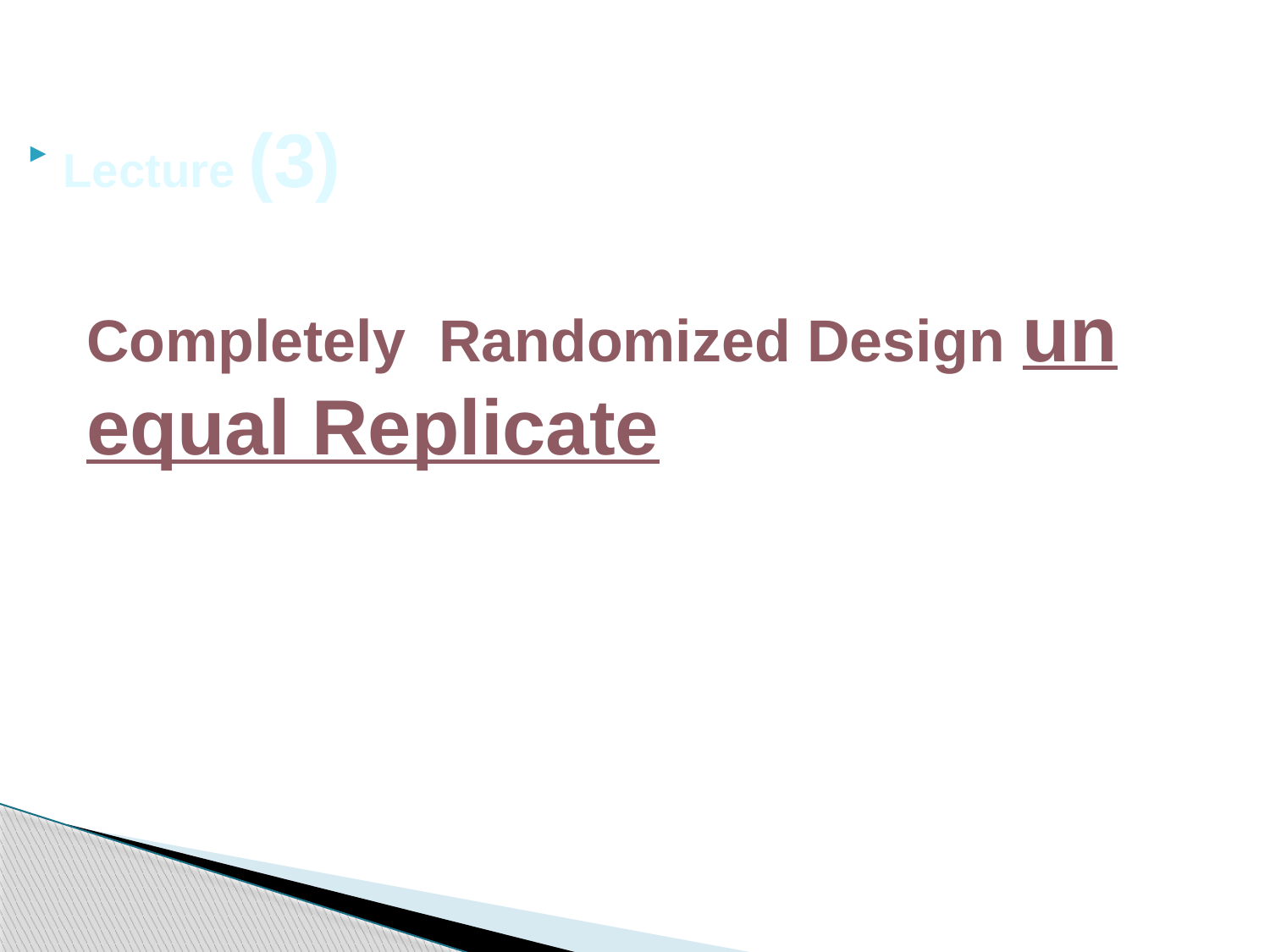

Lecture (3)
Completely  Randomized Design un equal Replicate